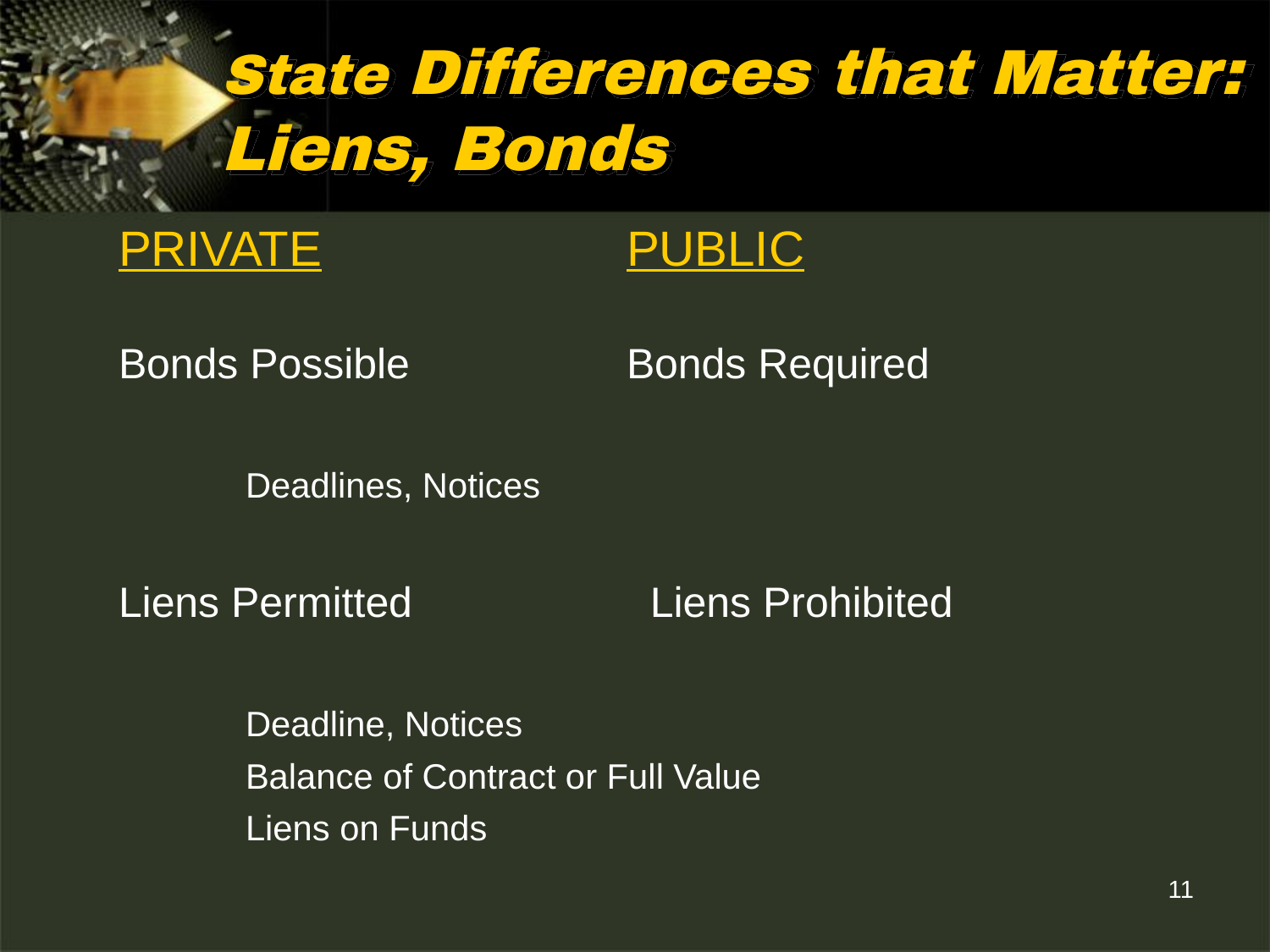

State Differences that Matter: Liens, Bonds
PRIVATE			PUBLIC

Bonds Possible		Bonds Required

	Deadlines, Notices

Liens Permitted		  Liens Prohibited

	Deadline, Notices
	Balance of Contract or Full Value
	Liens on Funds
11